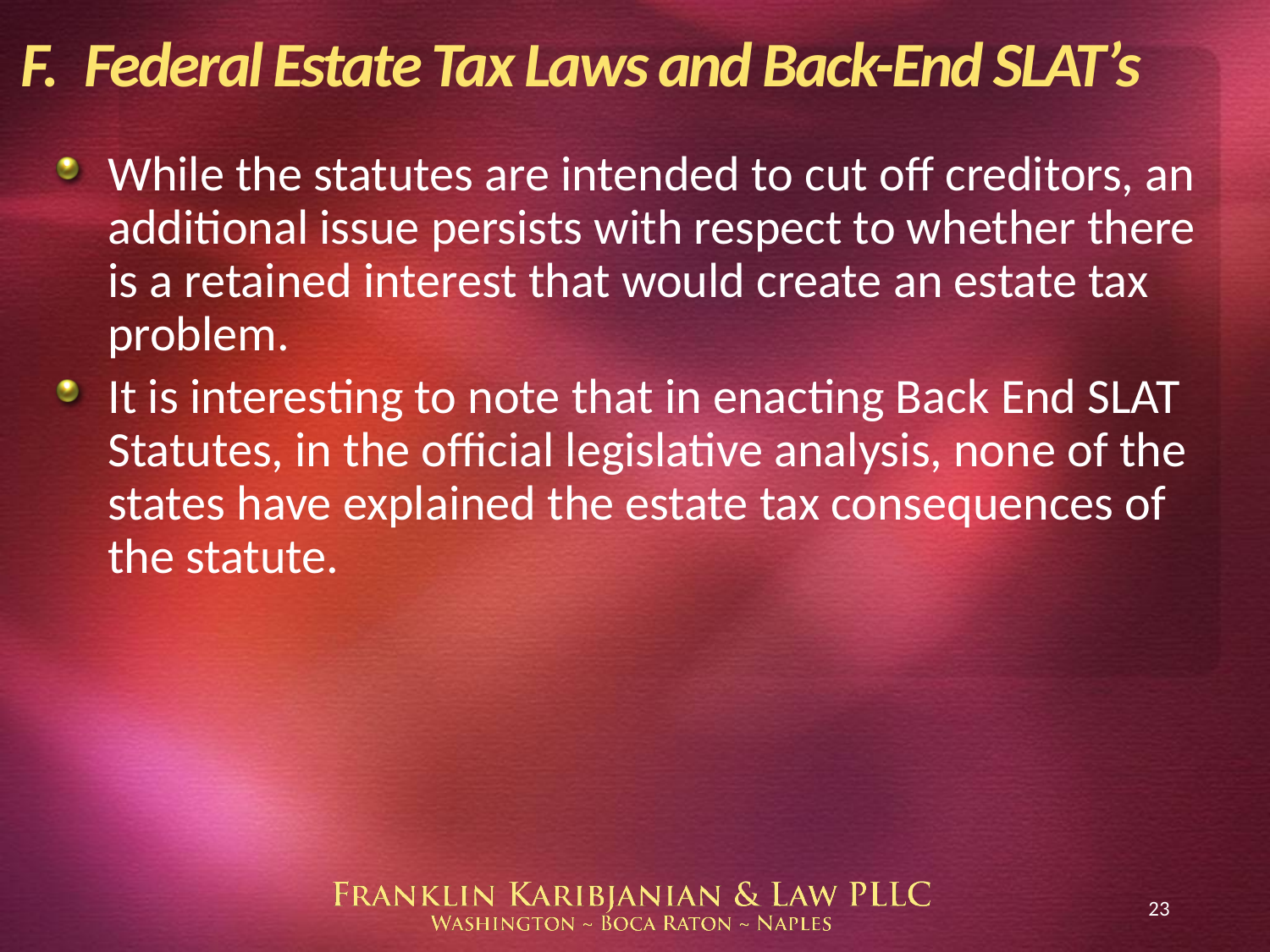

# F.	Federal Estate Tax Laws and Back-End SLAT’s
While the statutes are intended to cut off creditors, an additional issue persists with respect to whether there is a retained interest that would create an estate tax problem.
It is interesting to note that in enacting Back End SLAT Statutes, in the official legislative analysis, none of the states have explained the estate tax consequences of the statute.
23